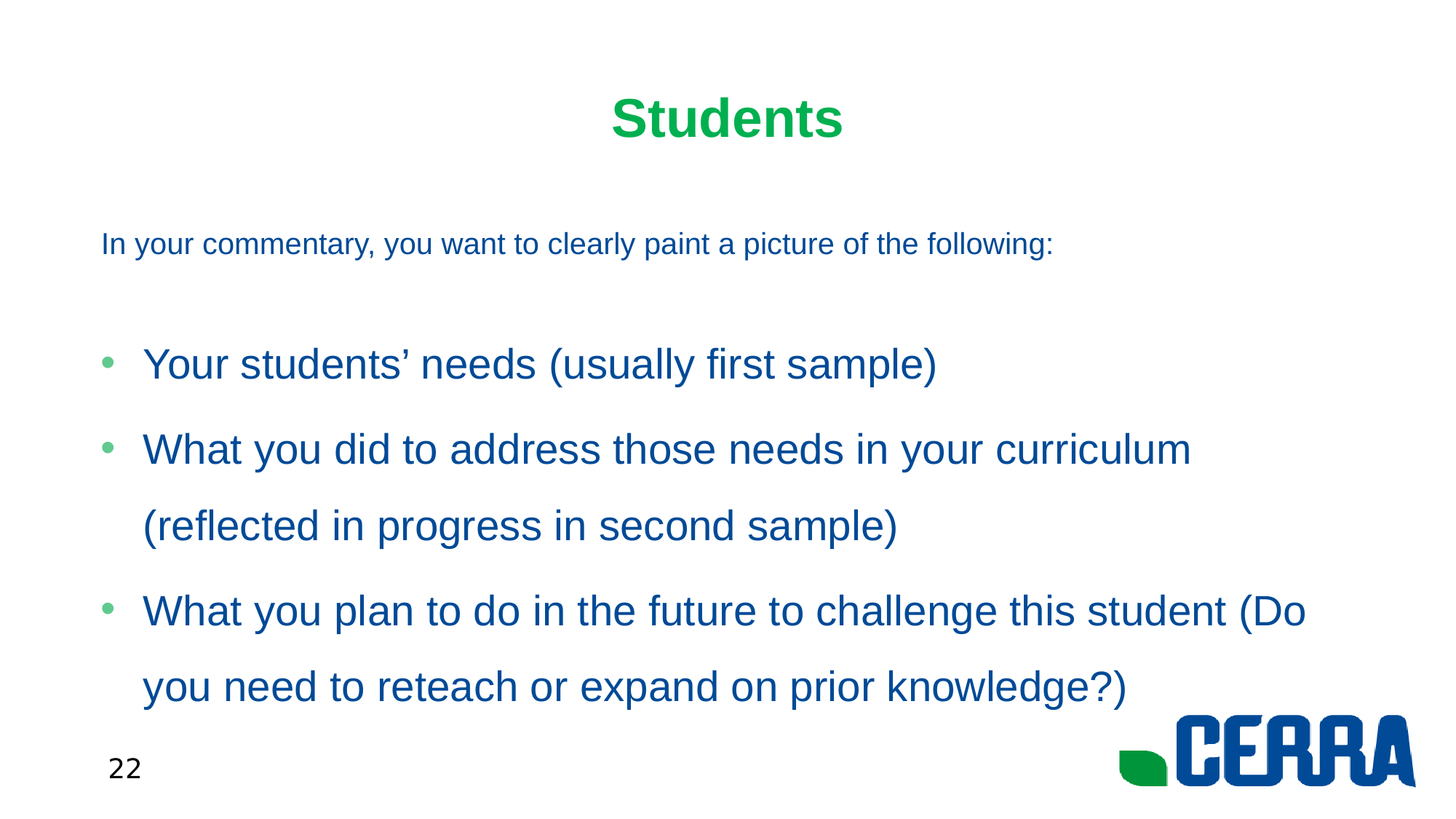

# Students
In your commentary, you want to clearly paint a picture of the following:

Your students’ needs (usually first sample)
What you did to address those needs in your curriculum (reflected in progress in second sample)
What you plan to do in the future to challenge this student (Do you need to reteach or expand on prior knowledge?)
22